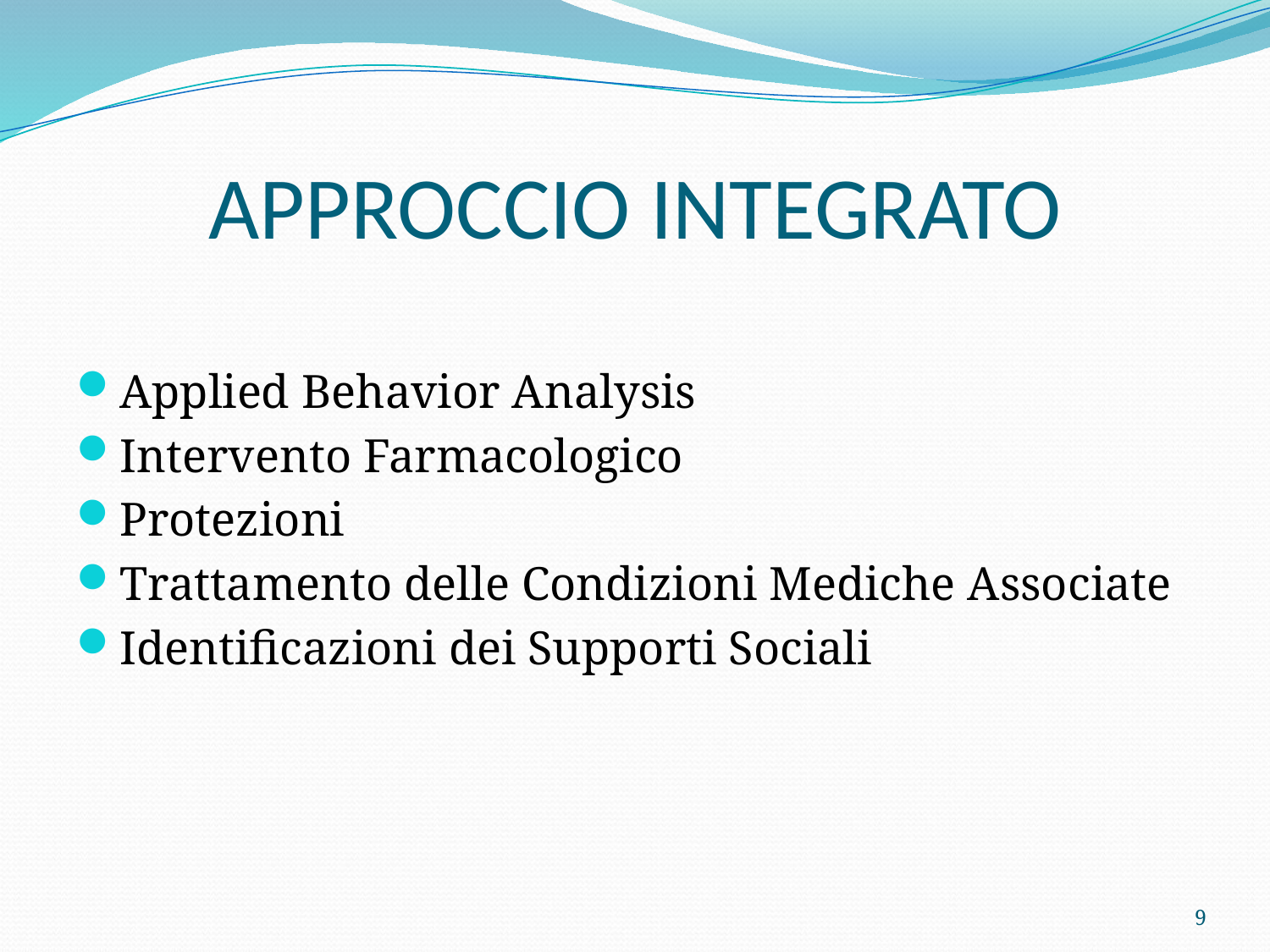

# APPROCCIO INTEGRATO
Applied Behavior Analysis
Intervento Farmacologico
Protezioni
Trattamento delle Condizioni Mediche Associate
Identificazioni dei Supporti Sociali
9